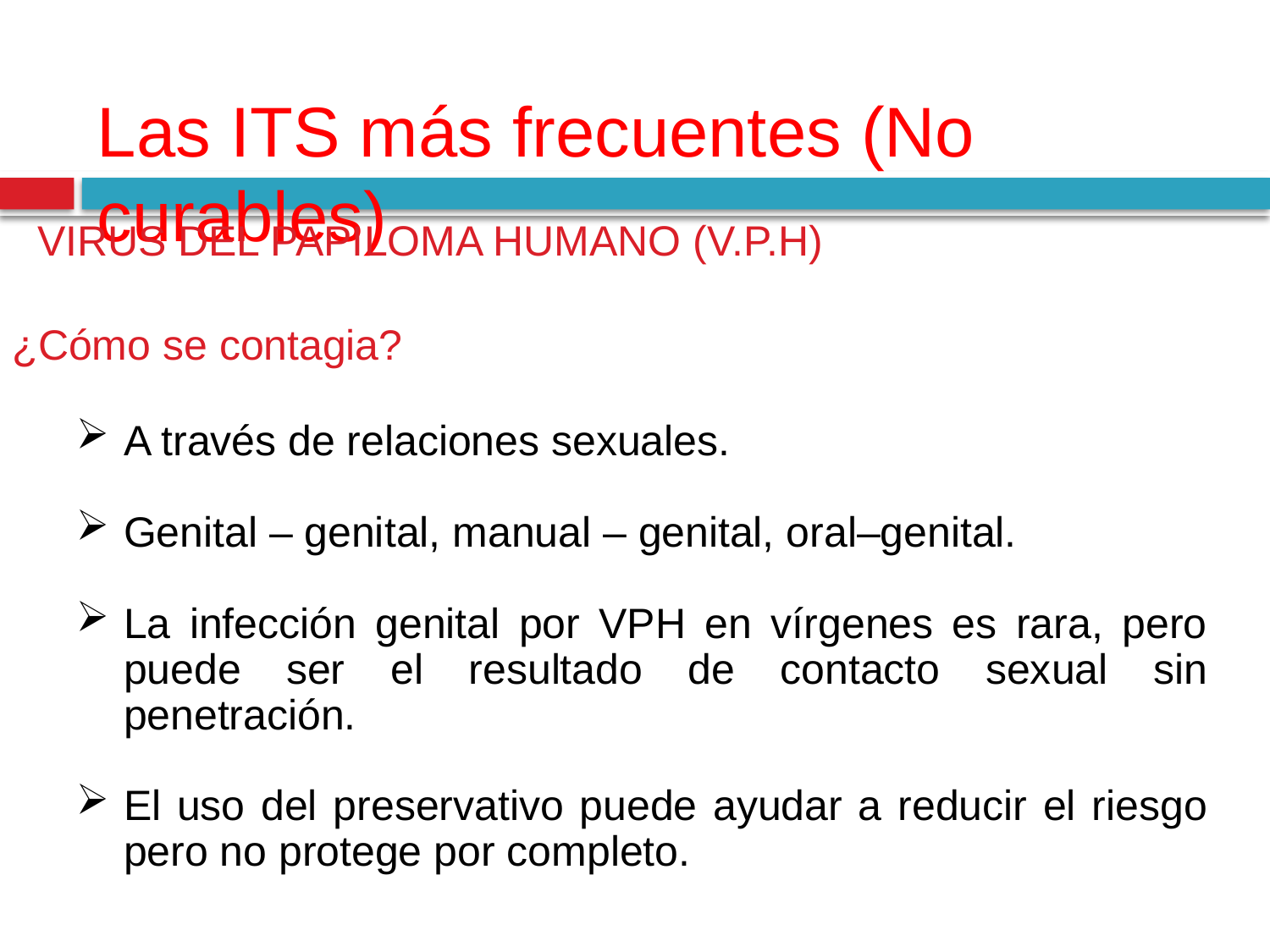

Las ITS más frecuentes (No curables)
VIRUS DEL PAPILOMA HUMANO (V.P.H)
¿Cómo se contagia?

A través de relaciones sexuales.

Genital – genital, manual – genital, oral–genital.

La infección genital por VPH en vírgenes es rara, pero puede ser el resultado de contacto sexual sin penetración.

El uso del preservativo puede ayudar a reducir el riesgo pero no protege por completo.